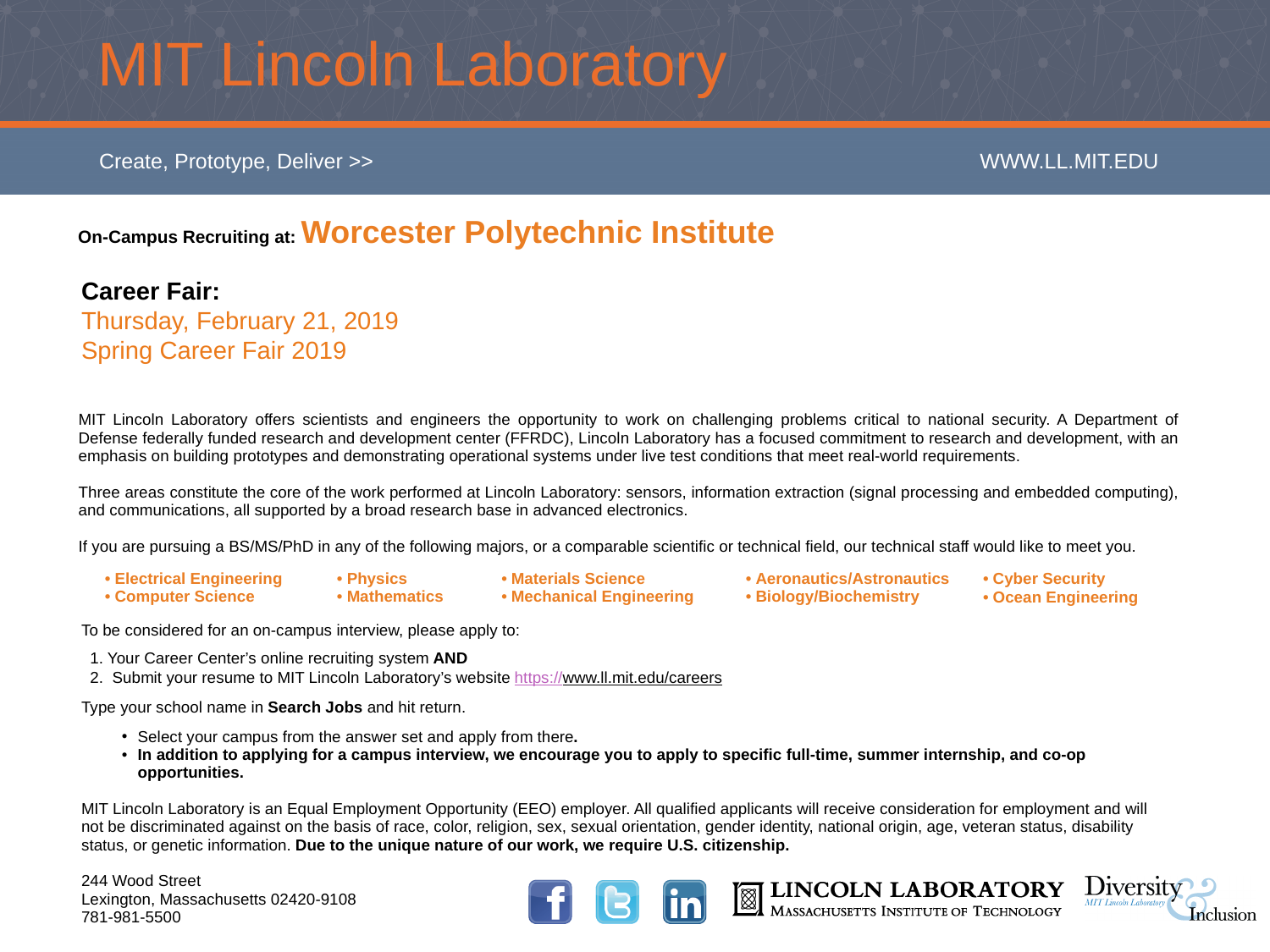

Create, Prototype, Deliver >>

WWW.LL.MIT.EDU
On-Campus Recruiting at: Worcester Polytechnic Institute
Career Fair:
Thursday, February 21, 2019
Spring Career Fair 2019

MIT Lincoln Laboratory offers scientists and engineers the opportunity to work on challenging problems critical to national security. A Department of Defense federally funded research and development center (FFRDC), Lincoln Laboratory has a focused commitment to research and development, with an emphasis on building prototypes and demonstrating operational systems under live test conditions that meet real-world requirements.

Three areas constitute the core of the work performed at Lincoln Laboratory: sensors, information extraction (signal processing and embedded computing), and communications, all supported by a broad research base in advanced electronics.

If you are pursuing a BS/MS/PhD in any of the following majors, or a comparable scientific or technical field, our technical staff would like to meet you.
• Electrical Engineering
• Computer Science
• Physics
• Mathematics
• Materials Science
• Mechanical Engineering
• Aeronautics/Astronautics
• Biology/Biochemistry
• Cyber Security
• Ocean Engineering
To be considered for an on-campus interview, please apply to:
  1. Your Career Center’s online recruiting system AND
  2.  Submit your resume to MIT Lincoln Laboratory’s website https://www.ll.mit.edu/careers
Type your school name in Search Jobs and hit return.
Select your campus from the answer set and apply from there.
In addition to applying for a campus interview, we encourage you to apply to specific full-time, summer internship, and co-op opportunities.

MIT Lincoln Laboratory is an Equal Employment Opportunity (EEO) employer. All qualified applicants will receive consideration for employment and will not be discriminated against on the basis of race, color, religion, sex, sexual orientation, gender identity, national origin, age, veteran status, disability status, or genetic information. Due to the unique nature of our work, we require U.S. citizenship.

244 Wood Street
Lexington, Massachusetts 02420-9108
781-981-5500